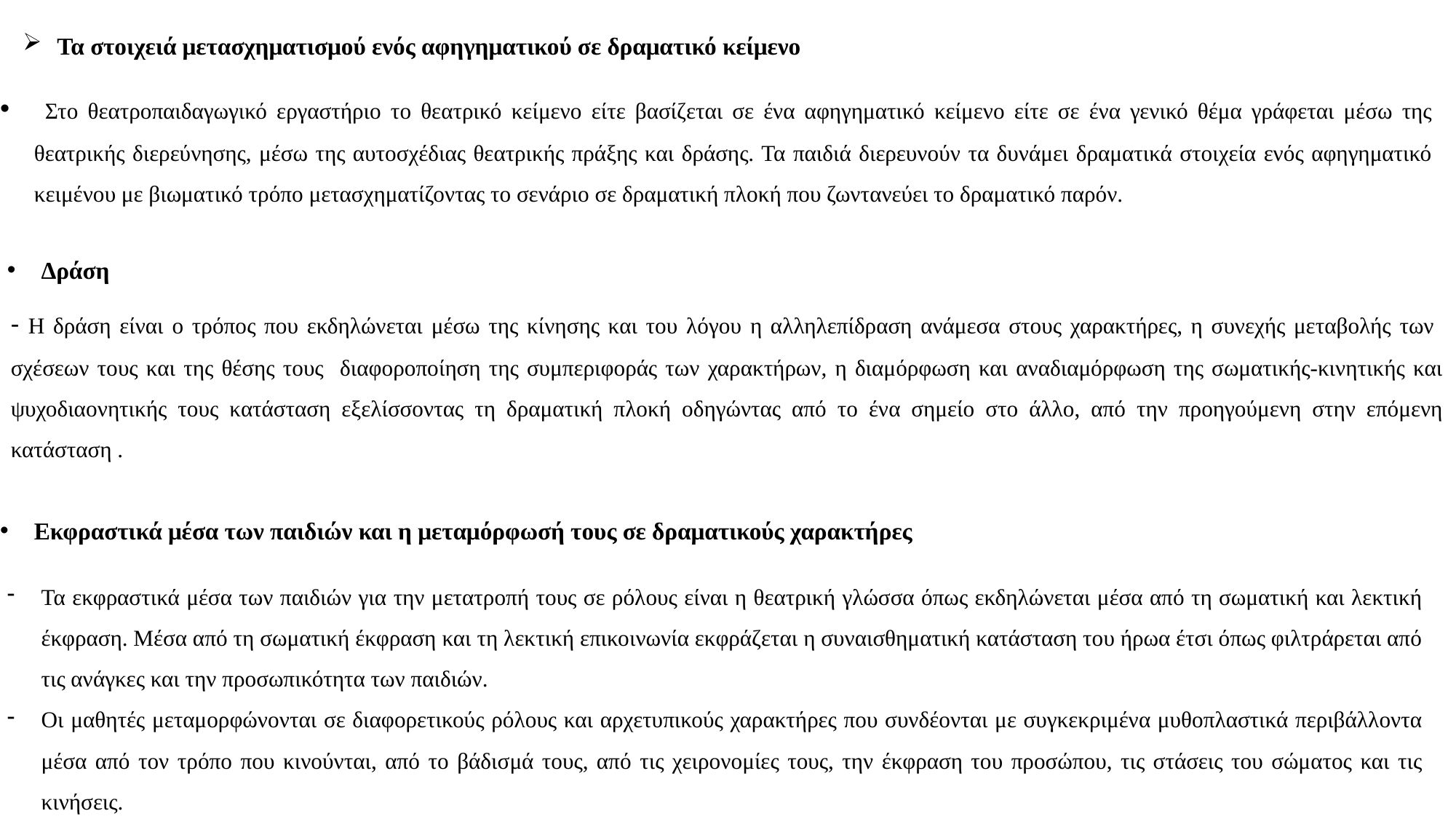

Τα στοιχειά μετασχηματισμού ενός αφηγηματικού σε δραματικό κείμενο
 Στο θεατροπαιδαγωγικό εργαστήριο το θεατρικό κείμενο είτε βασίζεται σε ένα αφηγηματικό κείμενο είτε σε ένα γενικό θέμα γράφεται μέσω της θεατρικής διερεύνησης, μέσω της αυτοσχέδιας θεατρικής πράξης και δράσης. Τα παιδιά διερευνούν τα δυνάμει δραματικά στοιχεία ενός αφηγηματικό κειμένου με βιωματικό τρόπο μετασχηματίζοντας το σενάριο σε δραματική πλοκή που ζωντανεύει το δραματικό παρόν.
Δράση
- Η δράση είναι ο τρόπος που εκδηλώνεται μέσω της κίνησης και του λόγου η αλληλεπίδραση ανάμεσα στους χαρακτήρες, η συνεχής μεταβολής των  σχέσεων τους και της θέσης τους  διαφοροποίηση της συμπεριφοράς των χαρακτήρων, η διαμόρφωση και αναδιαμόρφωση της σωματικής-κινητικής και ψυχοδιαονητικής τους κατάσταση εξελίσσοντας τη δραματική πλοκή οδηγώντας από το ένα σημείο στο άλλο, από την προηγούμενη στην επόμενη κατάσταση .
Εκφραστικά μέσα των παιδιών και η μεταμόρφωσή τους σε δραματικούς χαρακτήρες
Τα εκφραστικά μέσα των παιδιών για την μετατροπή τους σε ρόλους είναι η θεατρική γλώσσα όπως εκδηλώνεται μέσα από τη σωματική και λεκτική έκφραση. Μέσα από τη σωματική έκφραση και τη λεκτική επικοινωνία εκφράζεται η συναισθηματική κατάσταση του ήρωα έτσι όπως φιλτράρεται από τις ανάγκες και την προσωπικότητα των παιδιών.
Οι μαθητές μεταμορφώνονται σε διαφορετικούς ρόλους και αρχετυπικούς χαρακτήρες που συνδέονται με συγκεκριμένα μυθοπλαστικά περιβάλλοντα μέσα από τον τρόπο που κινούνται, από το βάδισμά τους, από τις χειρονομίες τους, την έκφραση του προσώπου, τις στάσεις του σώματος και τις κινήσεις.